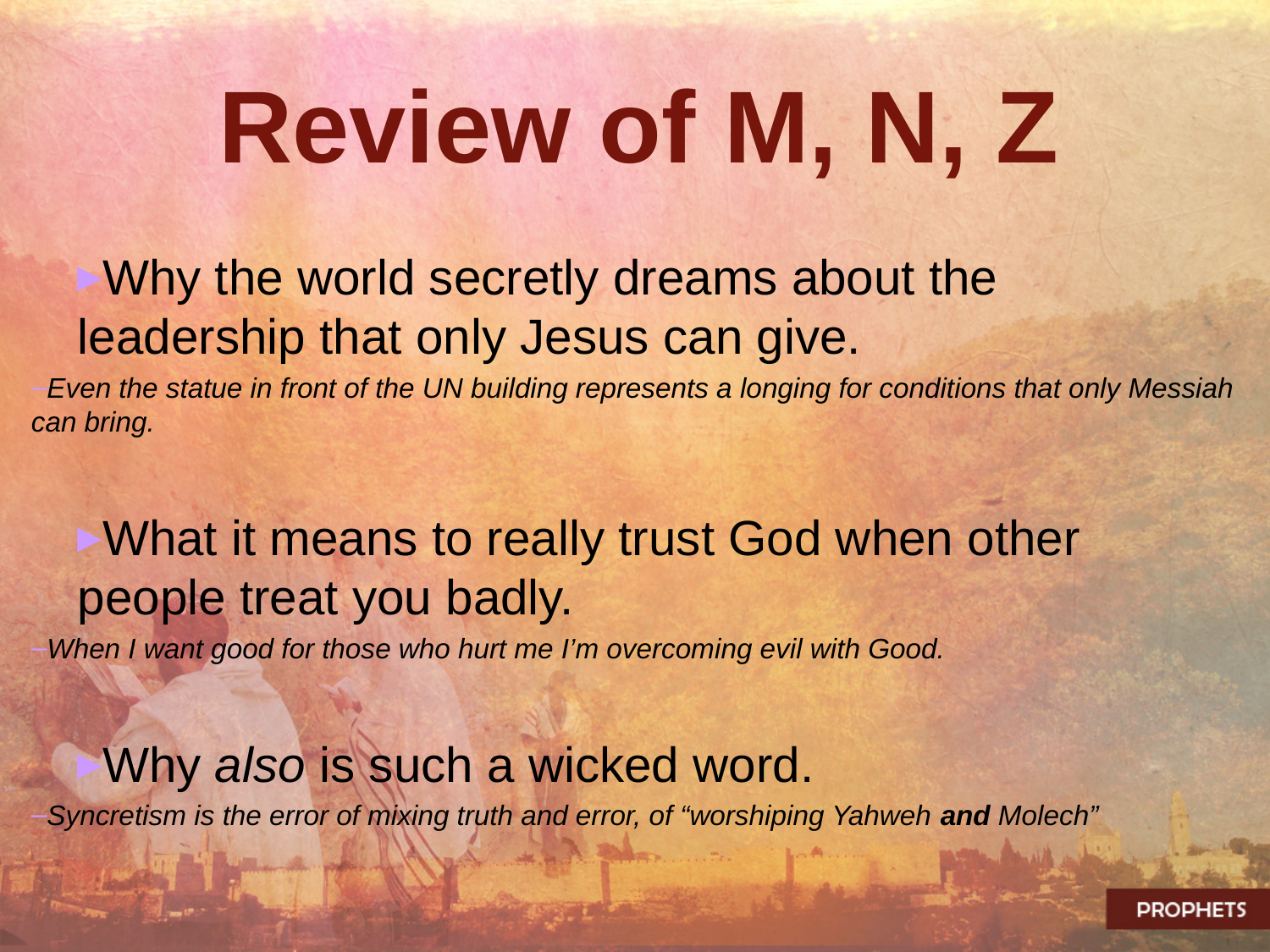

# Review of M, N, Z
Why the world secretly dreams about the leadership that only Jesus can give.
Even the statue in front of the UN building represents a longing for conditions that only Messiah can bring.

What it means to really trust God when other people treat you badly.
When I want good for those who hurt me I’m overcoming evil with Good.

Why also is such a wicked word.
Syncretism is the error of mixing truth and error, of “worshiping Yahweh and Molech”